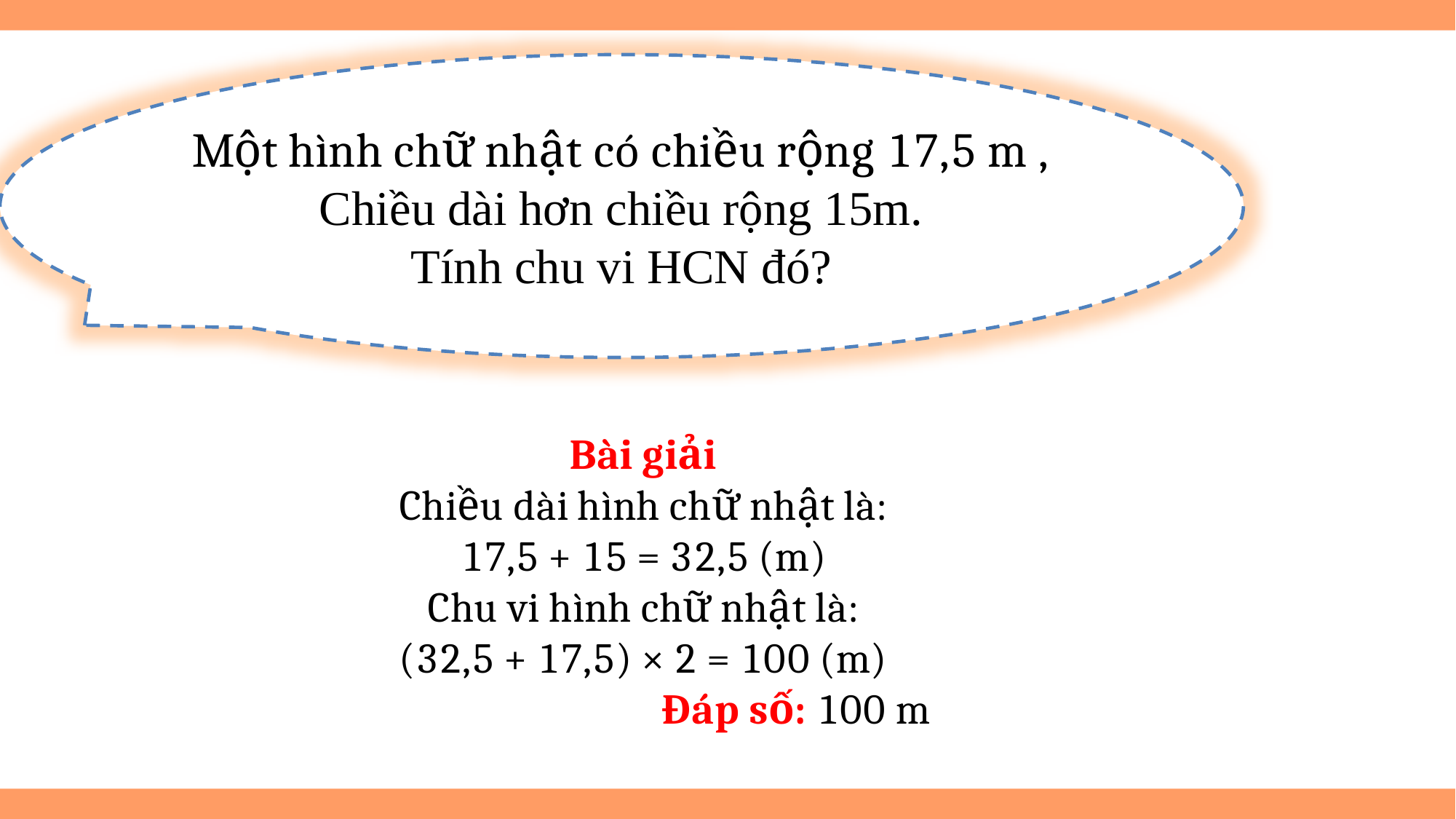

Một hình chữ nhật có chiều rộng 17,5 m ,
Chiều dài hơn chiều rộng 15m.
Tính chu vi HCN đó?
Bài giải
Chiều dài hình chữ nhật là:
17,5 + 15 = 32,5 (m)
Chu vi hình chữ nhật là:
(32,5 + 17,5) × 2 = 100 (m)
Đáp số: 100 m